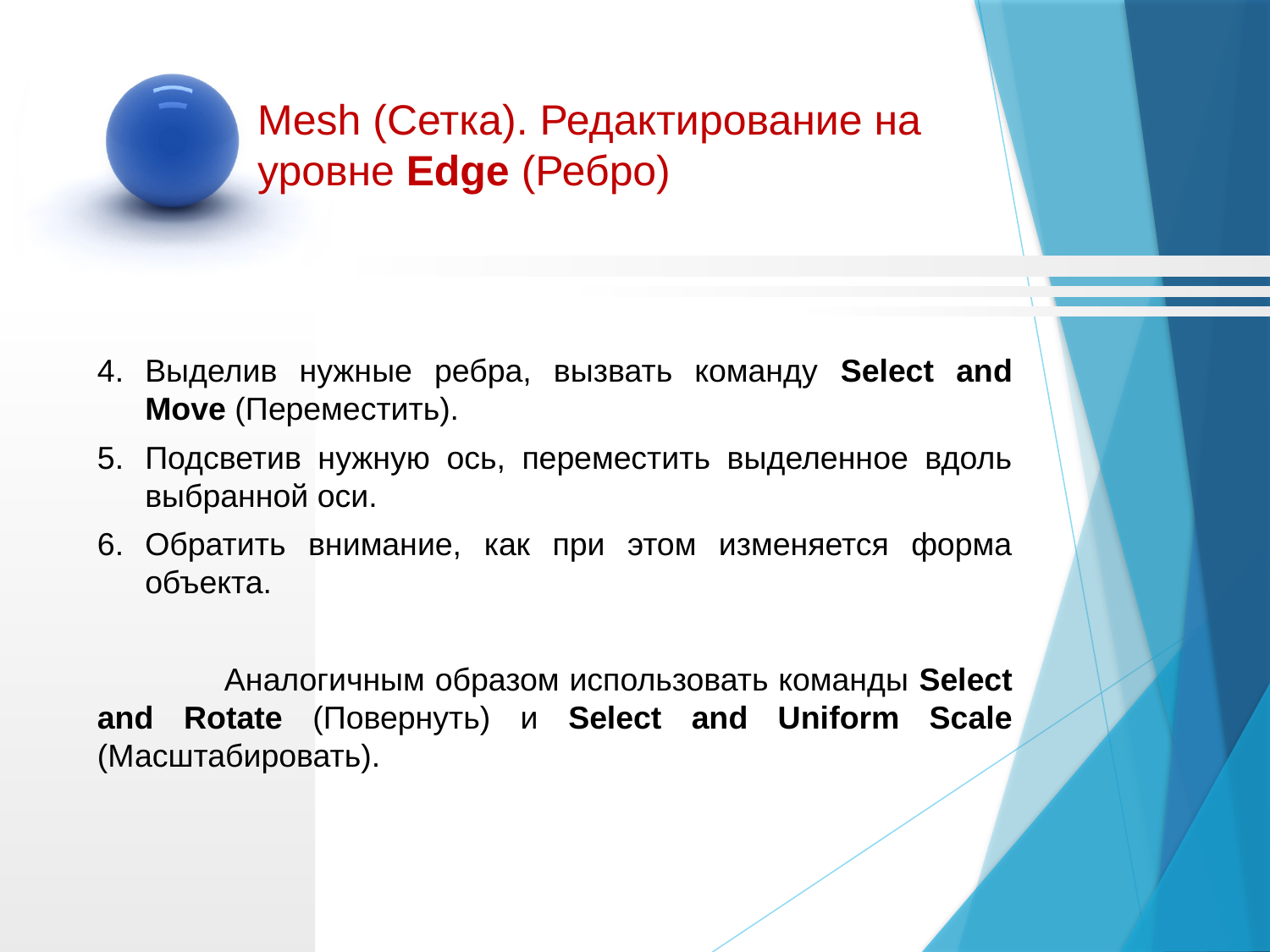

Mesh (Сетка). Редактирование на уровне Edge (Ребро)
Выделив нужные ребра, вызвать команду Select and Move (Переместить).
Подсветив нужную ось, переместить выделенное вдоль выбранной оси.
Обратить внимание, как при этом изменяется форма объекта.

	Аналогичным образом использовать команды Select and Rotate (Повернуть) и Select and Uniform Scale (Масштабировать).